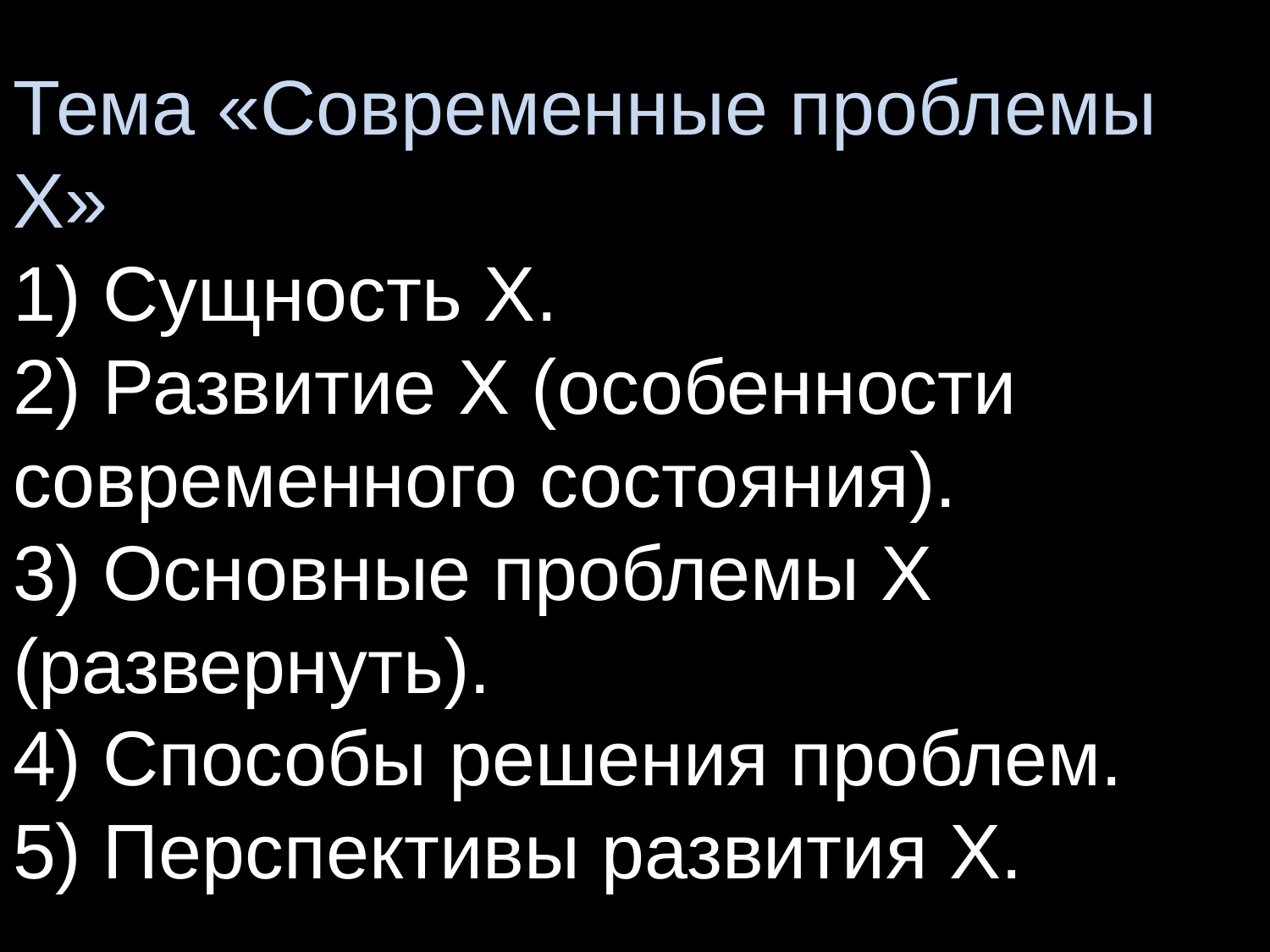

# Тема «Современные проблемы Х» 1) Сущность Х. 2) Развитие Х (особенности современного состояния). 3) Основные проблемы Х (развернуть). 4) Способы решения проблем. 5) Перспективы развития Х.